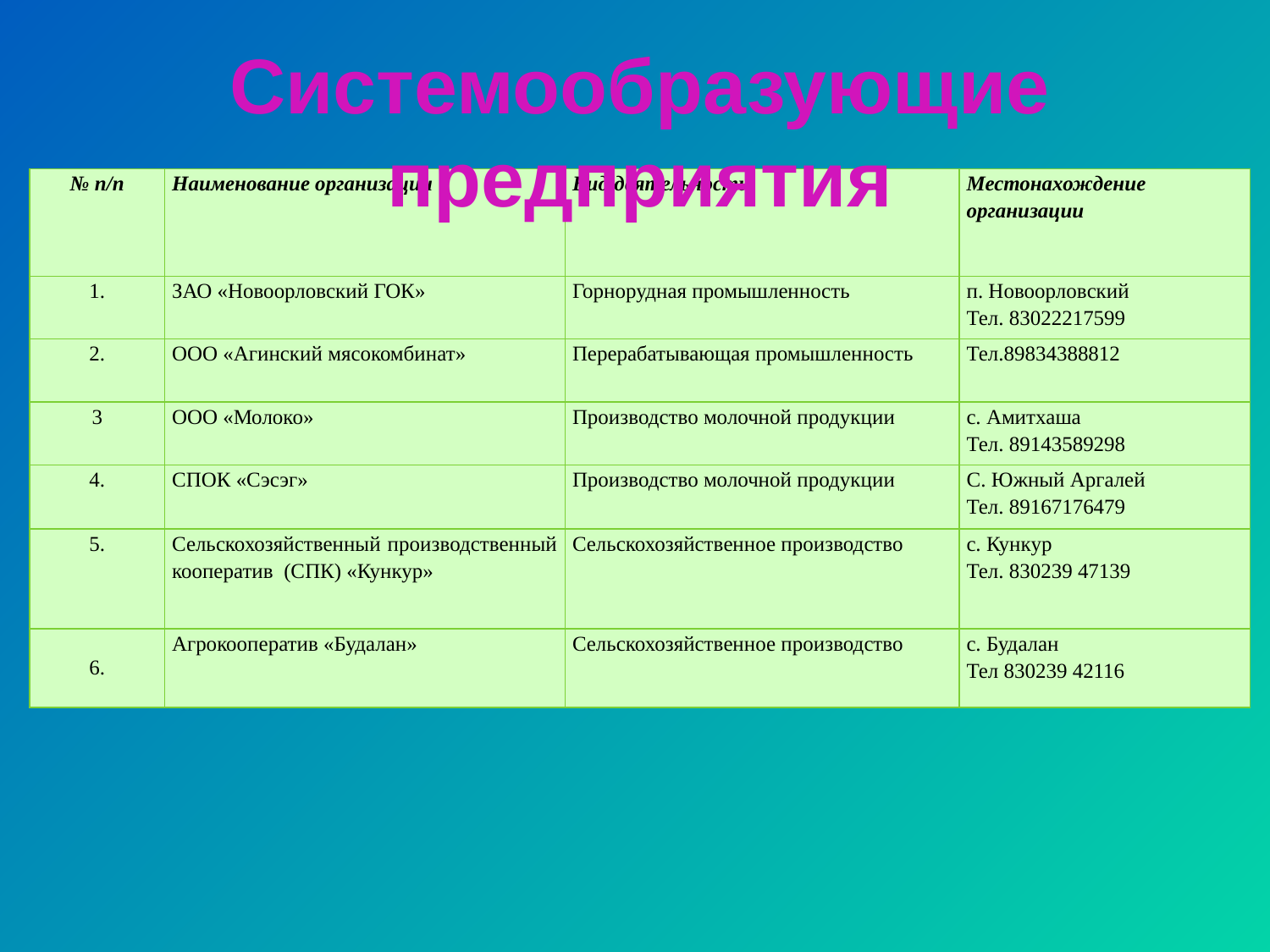

Системообразующие предприятия
| № п/п | Наименование организации | Вид деятельности | Местонахождение организации |
| --- | --- | --- | --- |
| 1. | ЗАО «Новоорловский ГОК» | Горнорудная промышленность | п. Новоорловский Тел. 83022217599 |
| 2. | ООО «Агинский мясокомбинат» | Перерабатывающая промышленность | Тел.89834388812 |
| 3 | ООО «Молоко» | Производство молочной продукции | с. Амитхаша Тел. 89143589298 |
| 4. | СПОК «Сэсэг» | Производство молочной продукции | С. Южный Аргалей Тел. 89167176479 |
| 5. | Сельскохозяйственный производственный кооператив (СПК) «Кункур» | Сельскохозяйственное производство | с. Кункур Тел. 830239 47139 |
| 6. | Агрокооператив «Будалан» | Сельскохозяйственное производство | с. Будалан Тел 830239 42116 |